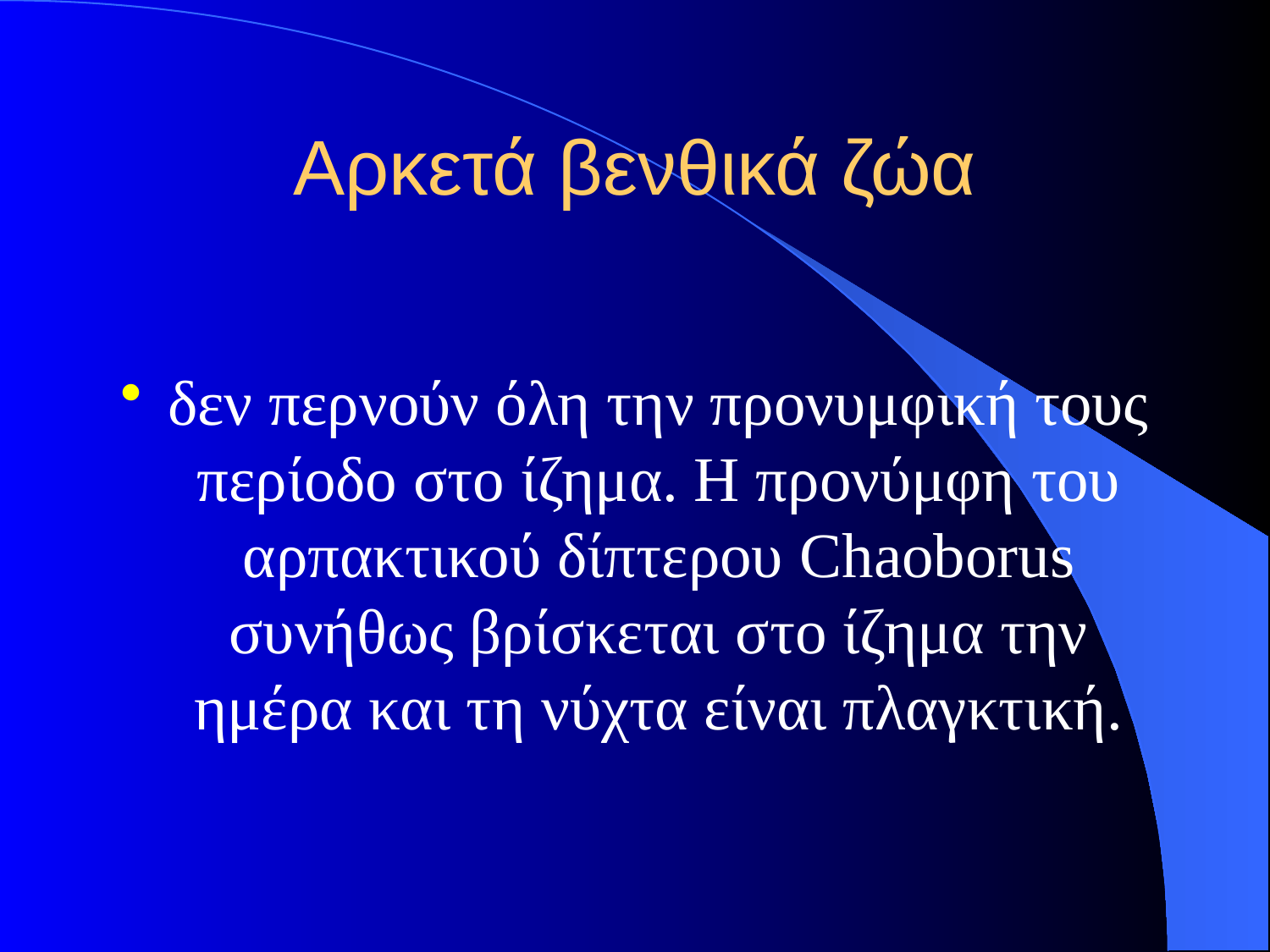

# Αρκετά βενθικά ζώα

δεν περνούν όλη την προνυμφική τους περίοδο στο ίζημα. Η προνύμφη του αρπακτικού δίπτερου Chaoborus συνήθως βρίσκεται στο ίζημα την ημέρα και τη νύχτα είναι πλαγκτική.